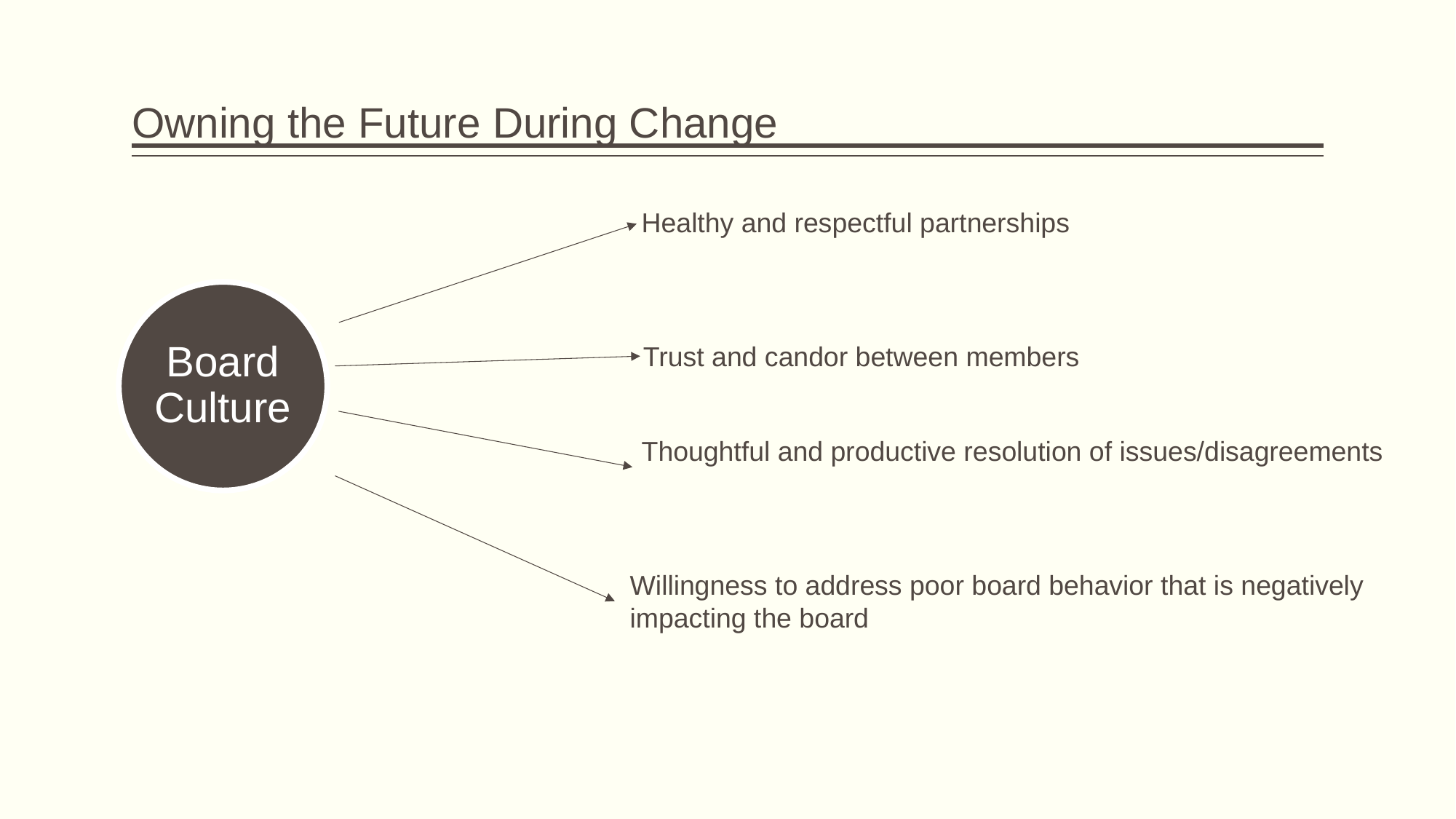

# Owning the Future During Change
Healthy and respectful partnerships

Board Culture
Trust and candor between members
Thoughtful and productive resolution of issues/disagreements
Willingness to address poor board behavior that is negatively impacting the board